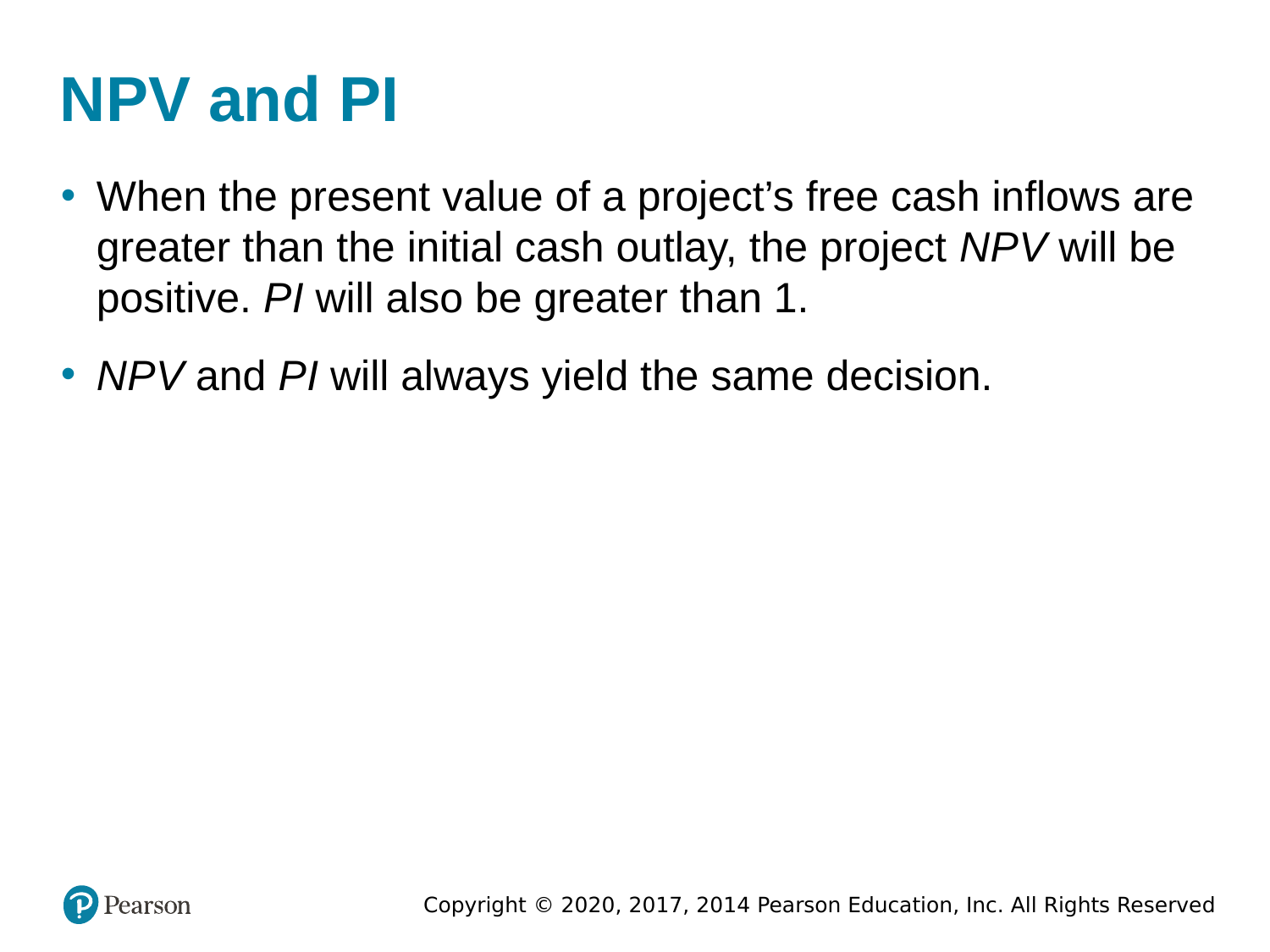

# N P V and P I
When the present value of a project’s free cash inflows are greater than the initial cash outlay, the project N P V will be positive. P I will also be greater than 1.
N P V and P I will always yield the same decision.